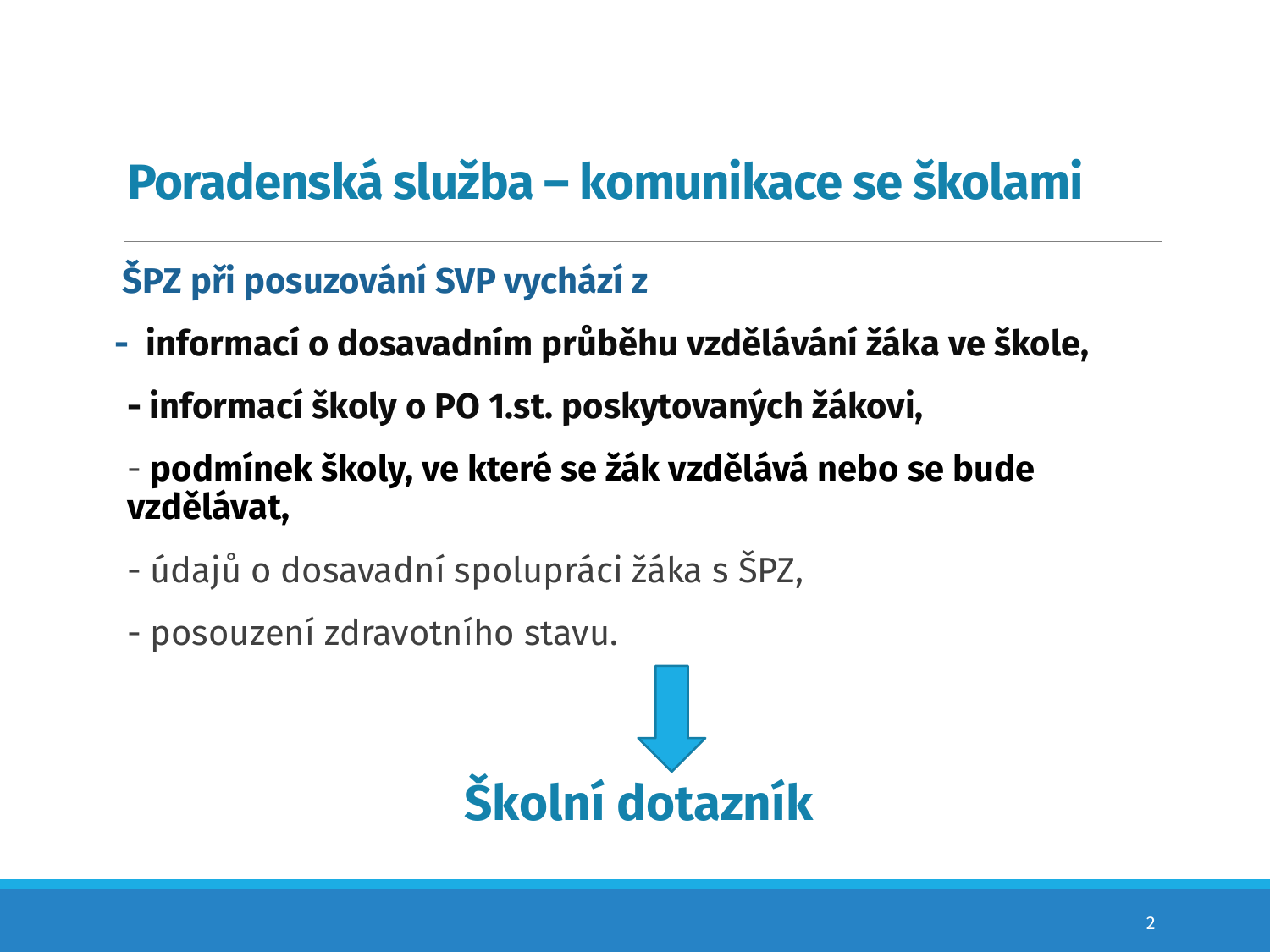

# Poradenská služba – komunikace se školami
 ŠPZ při posuzování SVP vychází z
-  informací o dosavadním průběhu vzdělávání žáka ve škole,
- informací školy o PO 1.st. poskytovaných žákovi,
- podmínek školy, ve které se žák vzdělává nebo se bude    vzdělávat,
- údajů o dosavadní spolupráci žáka s ŠPZ,
- posouzení zdravotního stavu.

                                    Školní dotazník

2